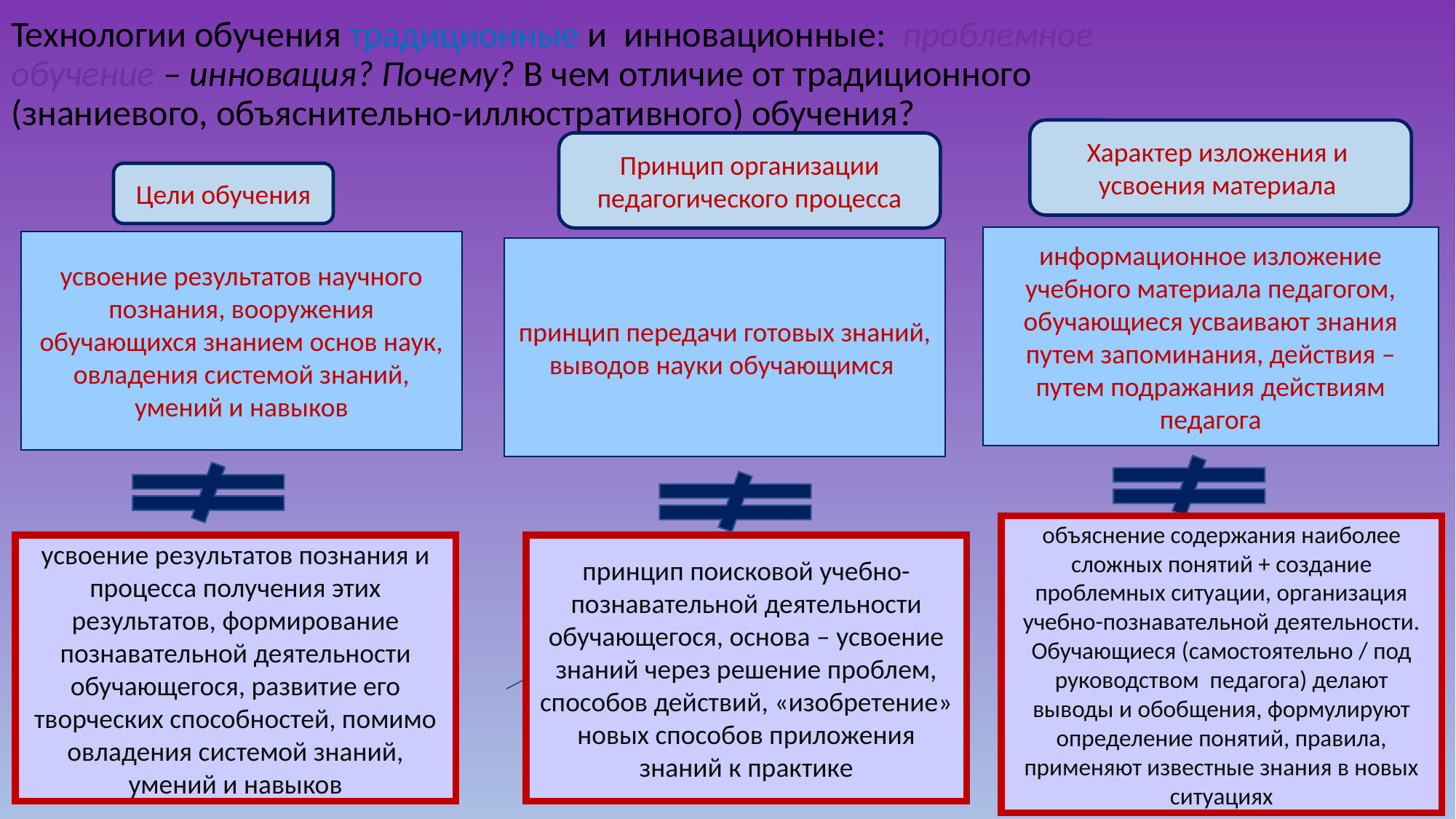

# Технологии обучения традиционные и  инновационные:  проблемное обучение – инновация? Почему? В чем отличие от традиционного (знаниевого, объяснительно-иллюстративного) обучения?
Характер изложения и  усвоения материала
Принцип организации педагогического процесса

Цели обучения

информационное изложение учебного материала педагогом, обучающиеся усваивают знания путем запоминания, действия – путем подражания действиям педагога
усвоение результатов научного познания, вооружения обучающихся знанием основ наук, овладения системой знаний, умений и навыков
принцип передачи готовых знаний, выводов науки обучающимся

объяснение содержания наиболее сложных понятий + создание проблемных ситуации, организация учебно-познавательной деятельности. Обучающиеся (самостоятельно / под руководством  педагога) делают выводы и обобщения, формулируют определение понятий, правила, применяют известные знания в новых ситуациях
усвоение результатов познания и процесса получения этих результатов, формирование познавательной деятельности обучающегося, развитие его творческих способностей, помимо овладения системой знаний, умений и навыков
принцип поисковой учебно-познавательной деятельности обучающегося, основа – усвоение знаний через решение проблем, способов действий, «изобретение» новых способов приложения знаний к практике